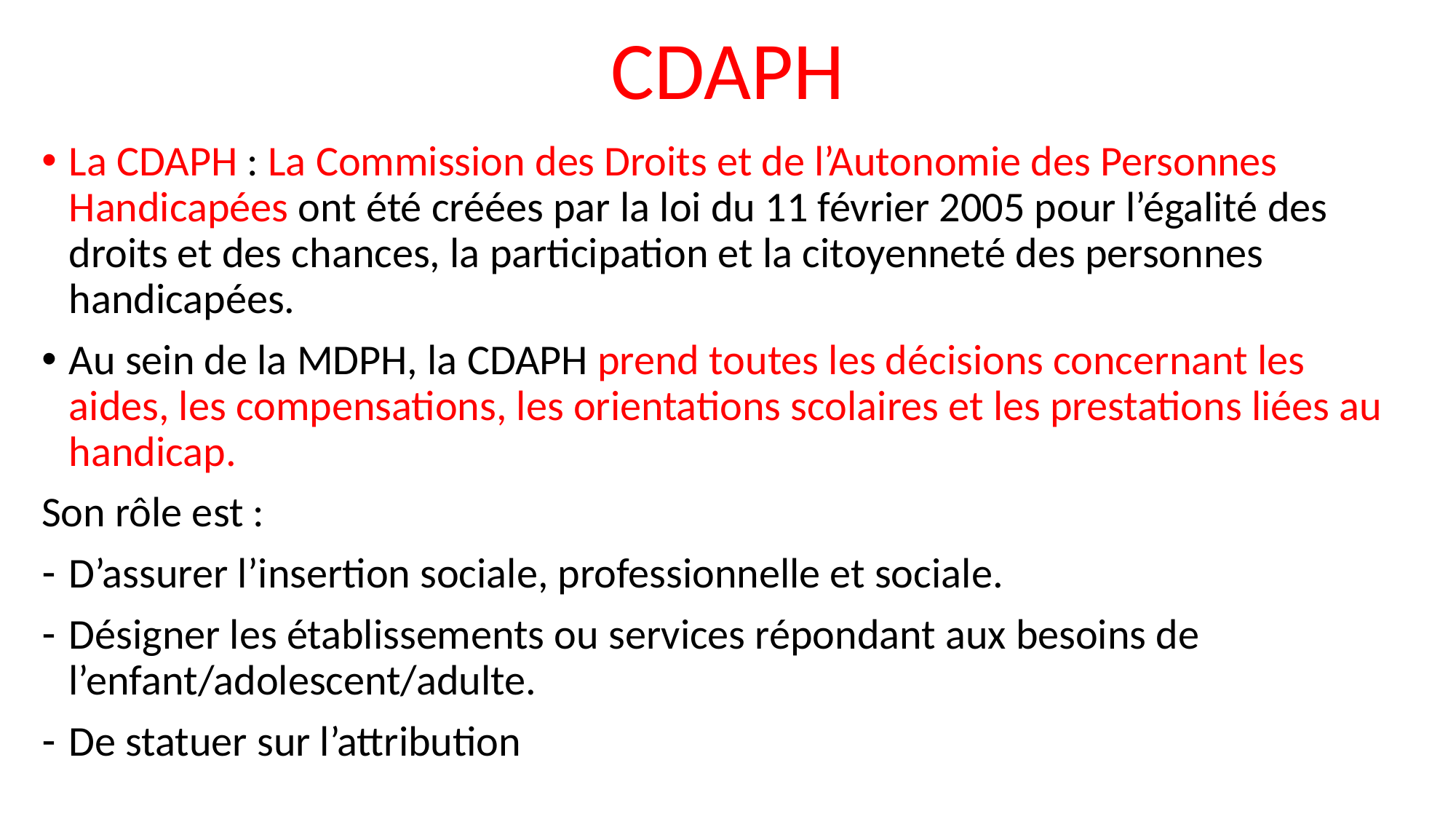

# CDAPH
La CDAPH : La Commission des Droits et de l’Autonomie des Personnes Handicapées ont été créées par la loi du 11 février 2005 pour l’égalité des droits et des chances, la participation et la citoyenneté des personnes handicapées.
Au sein de la MDPH, la CDAPH prend toutes les décisions concernant les aides, les compensations, les orientations scolaires et les prestations liées au handicap.
Son rôle est :
D’assurer l’insertion sociale, professionnelle et sociale.
Désigner les établissements ou services répondant aux besoins de l’enfant/adolescent/adulte.
De statuer sur l’attribution